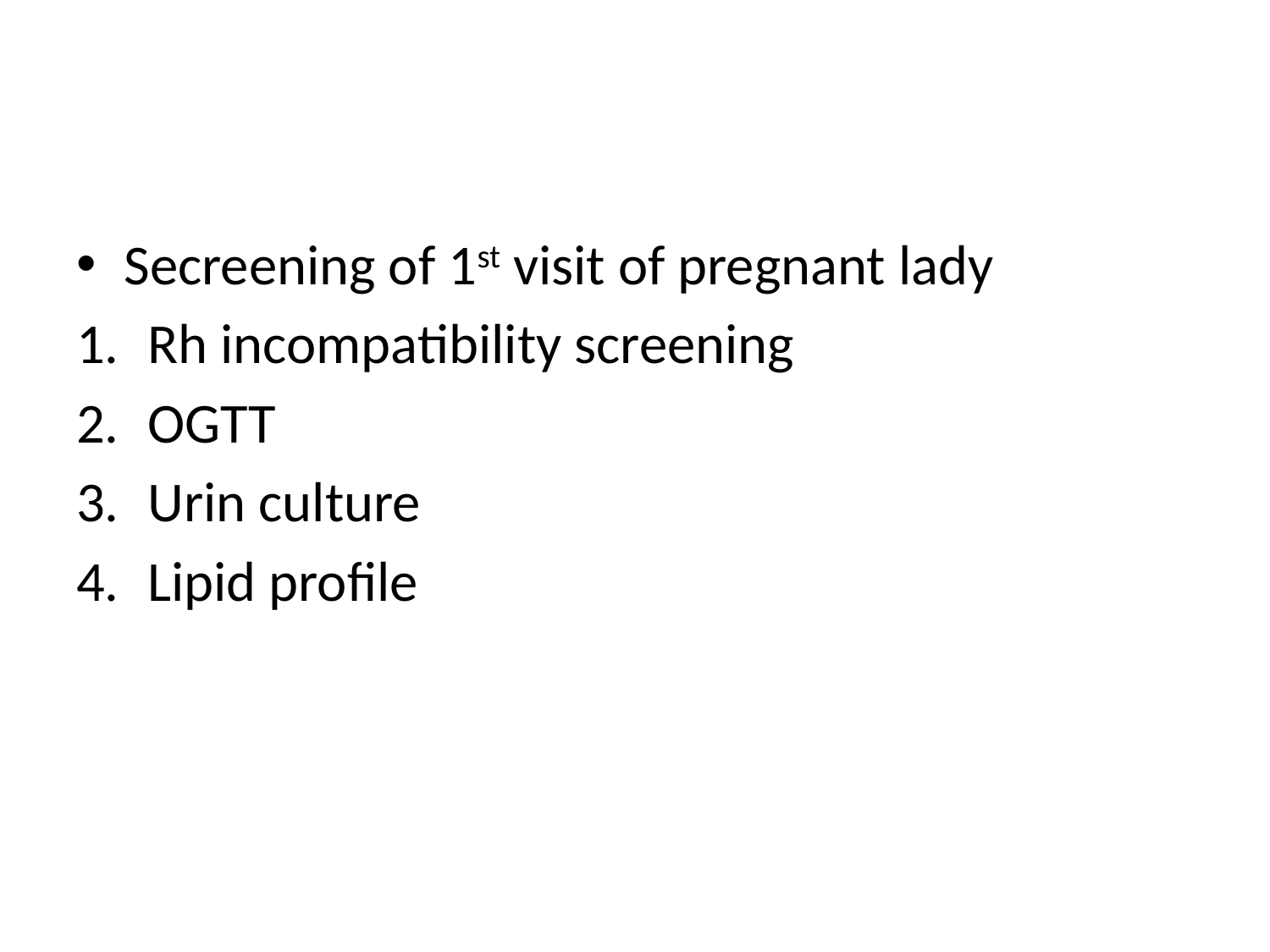

Secreening of 1st visit of pregnant lady
Rh incompatibility screening
OGTT
Urin culture
Lipid profile